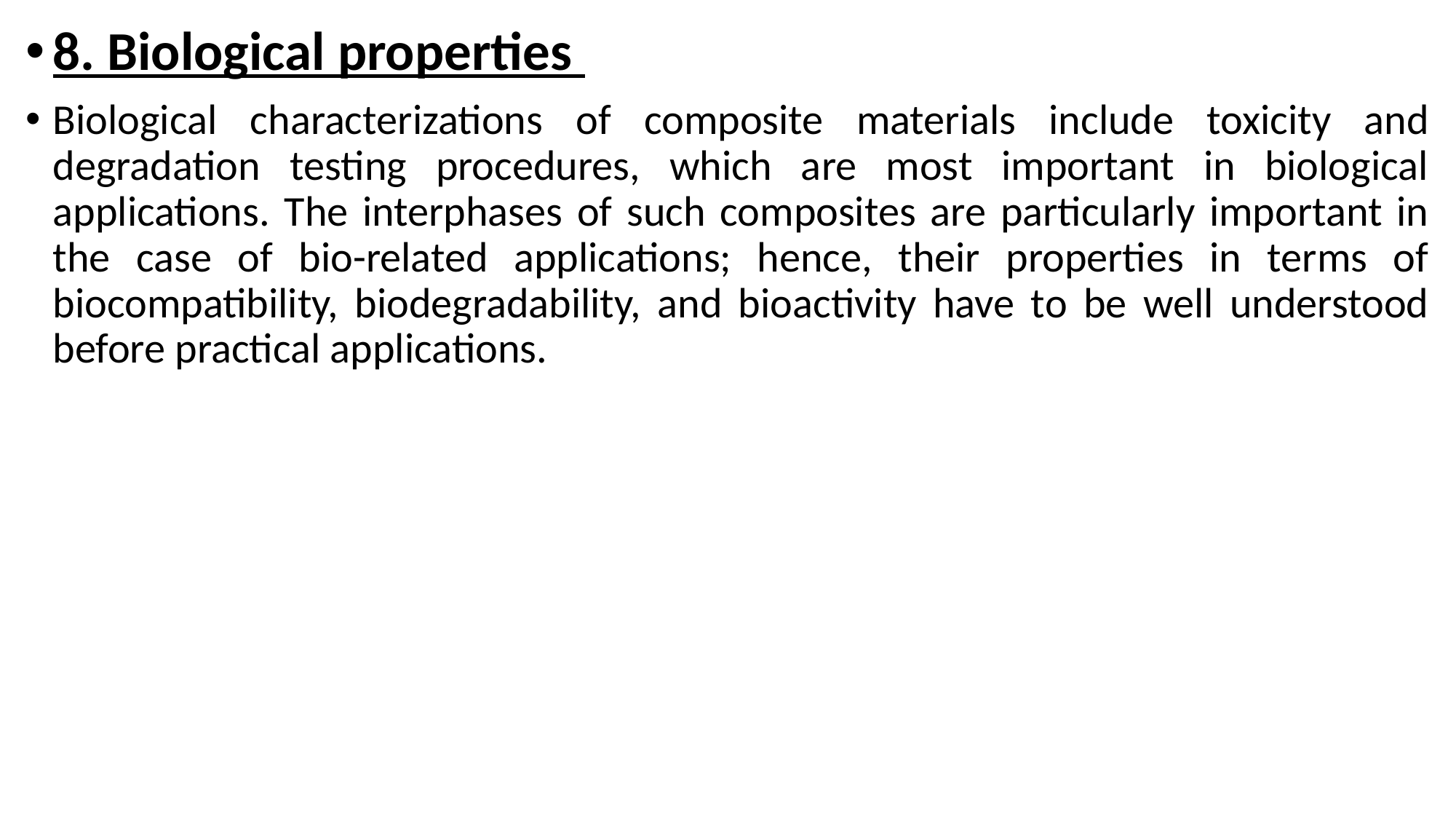

8. Biological properties
Biological characterizations of composite materials include toxicity and degradation testing procedures, which are most important in biological applications. The interphases of such composites are particularly important in the case of bio-related applications; hence, their properties in terms of biocompatibility, biodegradability, and bioactivity have to be well understood before practical applications.